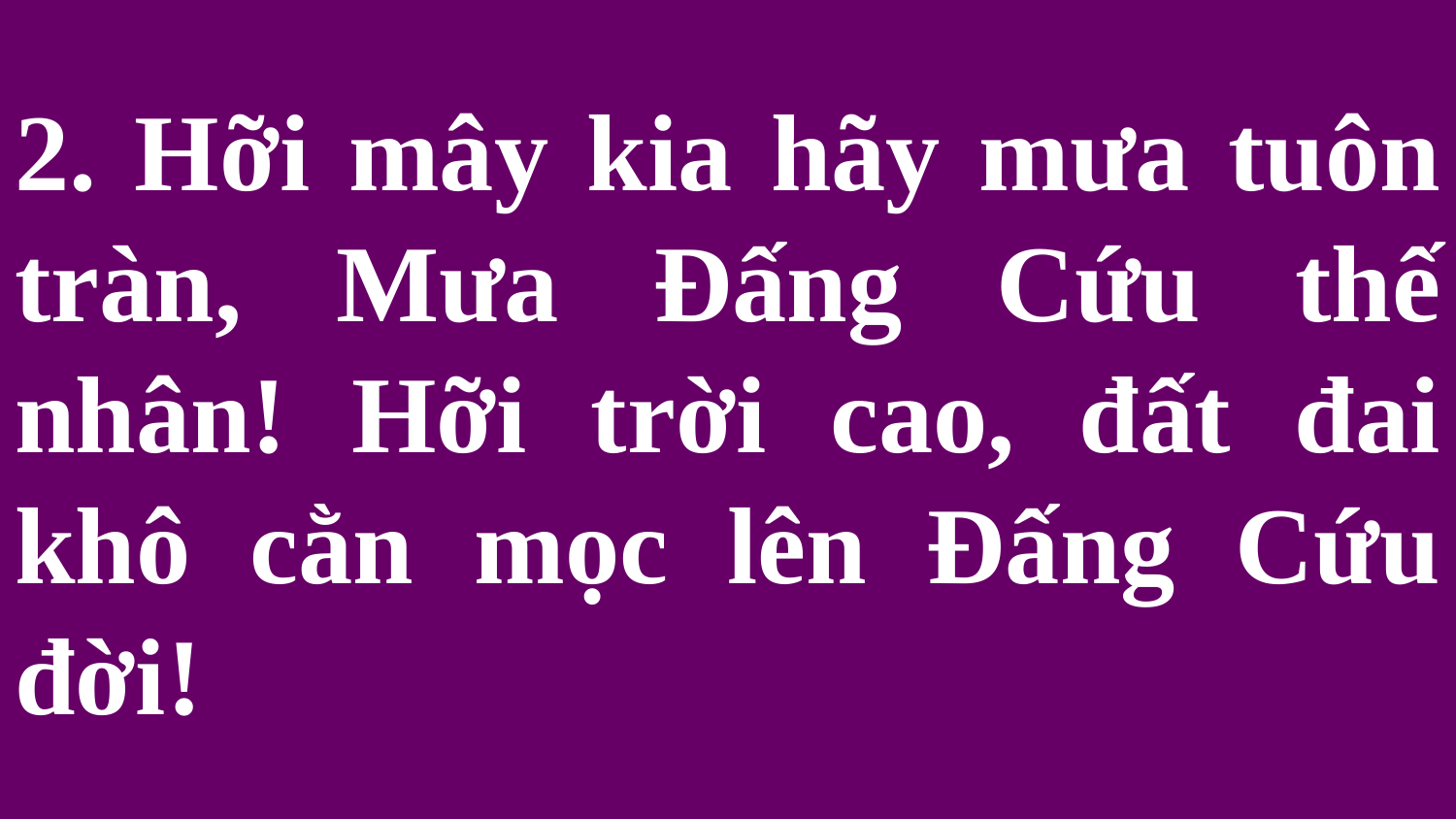

# 2. Hỡi mây kia hãy mưa tuôn tràn, Mưa Đấng Cứu thế nhân! Hỡi trời cao, đất đai khô cằn mọc lên Đấng Cứu đời!